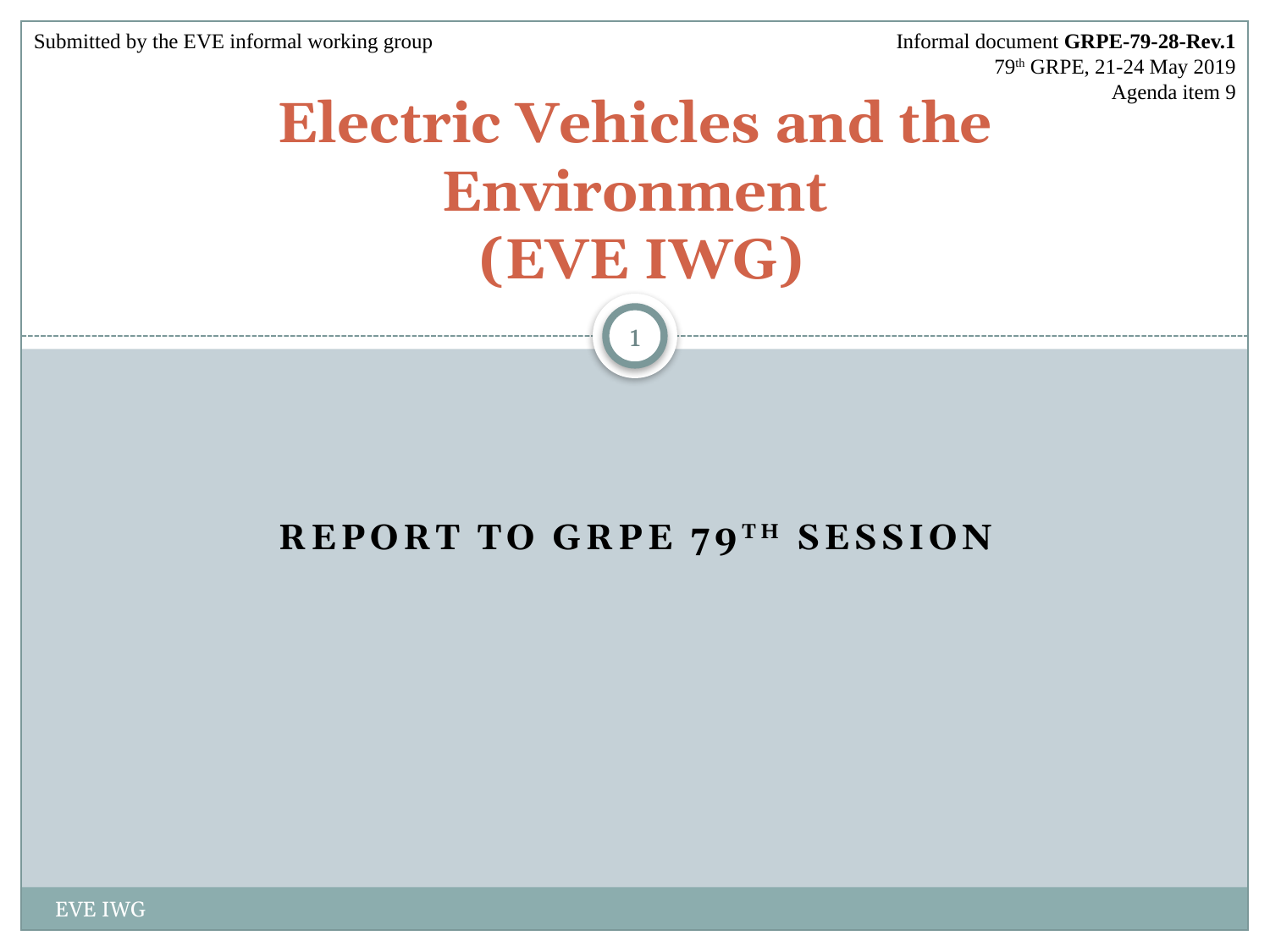

Submitted by the EVE informal working group
Informal document GRPE-79-28-Rev.1
79th GRPE, 21-24 May 2019
Agenda item 9
# Electric Vehicles and the Environment (EVE IWG)
1
Report to GRPE 79th Session
EVE IWG